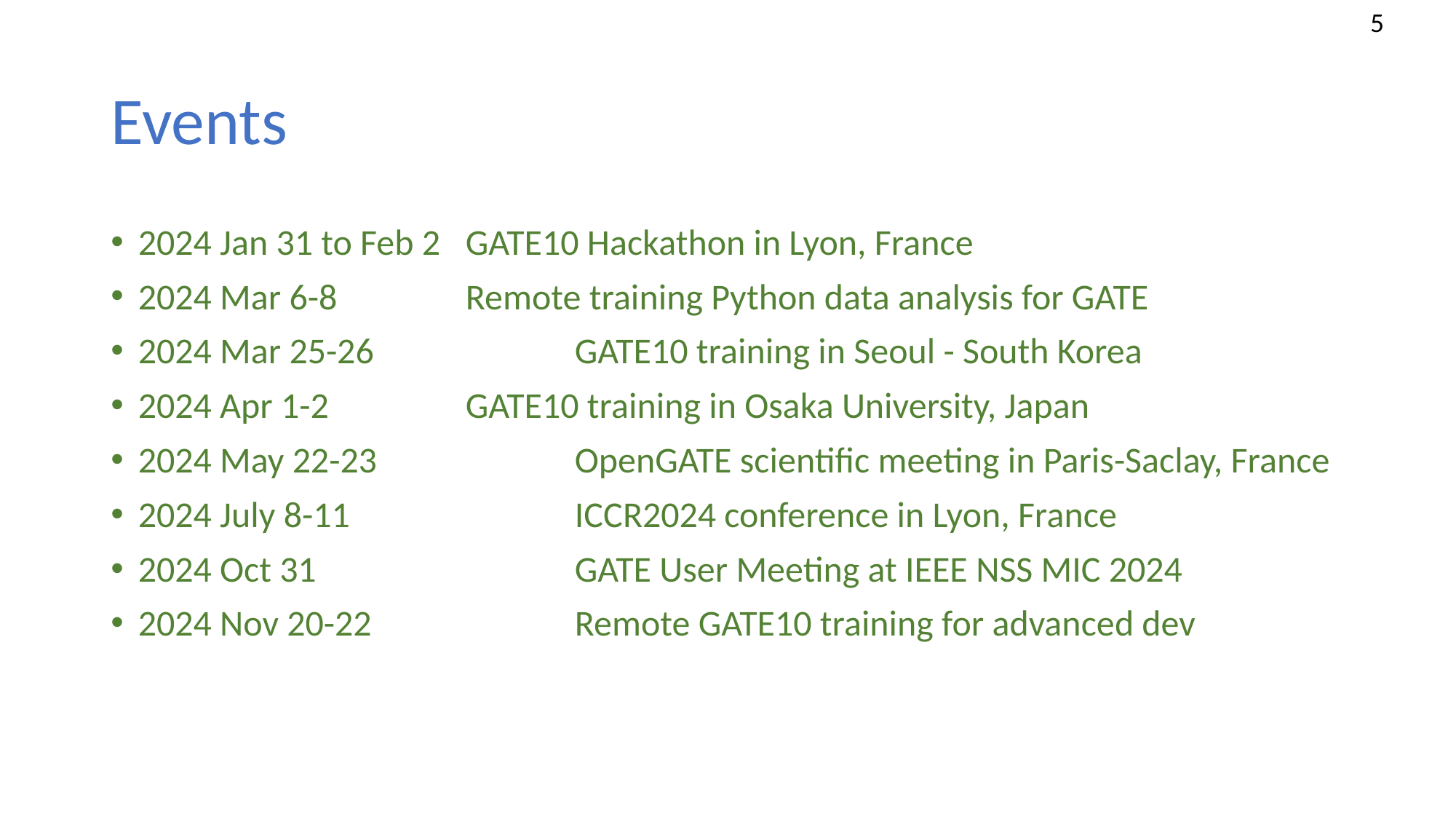

# Events
2024 Jan 31 to Feb 2 	GATE10 Hackathon in Lyon, France
2024 Mar 6-8 		Remote training Python data analysis for GATE
2024 Mar 25-26 		GATE10 training in Seoul - South Korea
2024 Apr 1-2 		GATE10 training in Osaka University, Japan
2024 May 22-23 		OpenGATE scientific meeting in Paris-Saclay, France
2024 July 8-11 		ICCR2024 conference in Lyon, France
2024 Oct 31 			GATE User Meeting at IEEE NSS MIC 2024
2024 Nov 20-22 		Remote GATE10 training for advanced dev